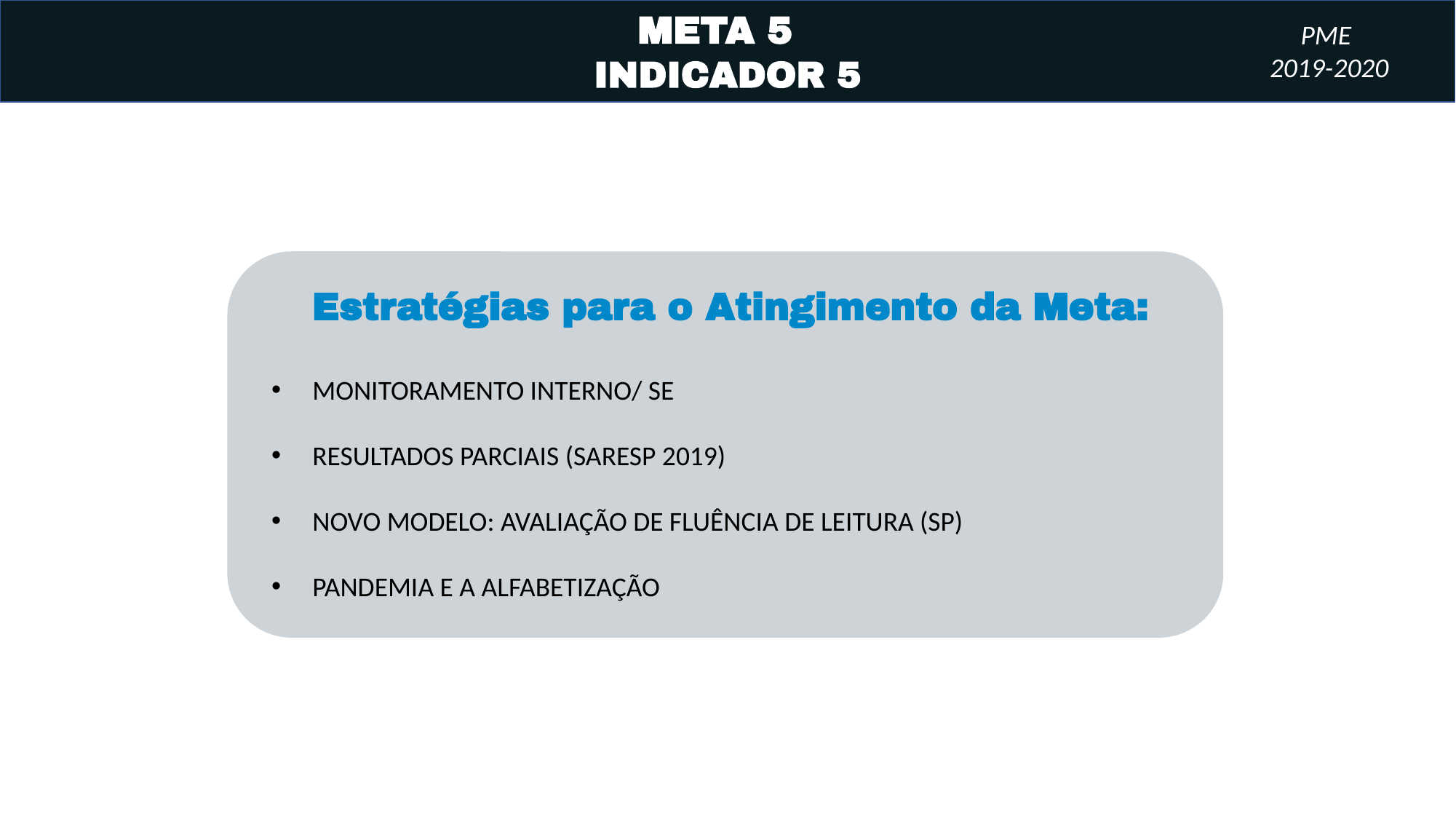

META 5
INDICADOR 5
PME
2019-2020

Estratégias para o Atingimento da Meta:

MONITORAMENTO INTERNO/ SE

RESULTADOS PARCIAIS (SARESP 2019)

NOVO MODELO: AVALIAÇÃO DE FLUÊNCIA DE LEITURA (SP)

PANDEMIA E A ALFABETIZAÇÃO